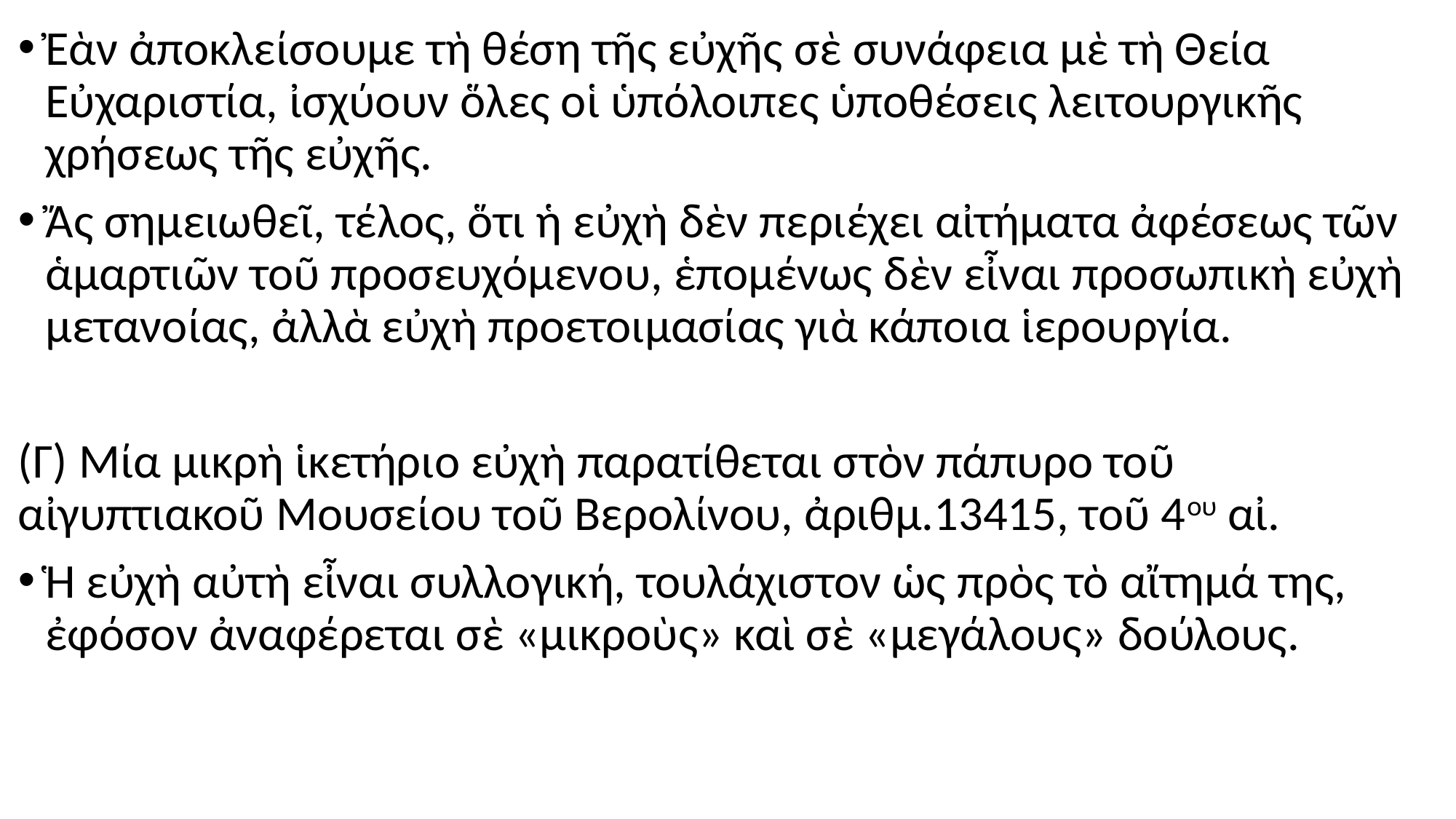

#
Ἐὰν ἀποκλείσουμε τὴ θέση τῆς εὐχῆς σὲ συνάφεια μὲ τὴ Θεία Εὐχαριστία, ἰσχύουν ὅλες οἱ ὑπόλοιπες ὑποθέσεις λειτουργικῆς χρήσεως τῆς εὐχῆς.
Ἄς σημειωθεῖ, τέλος, ὅτι ἡ εὐχὴ δὲν περιέχει αἰτήματα ἀφέσεως τῶν ἁμαρτιῶν τοῦ προσευχόμενου, ἑπομένως δὲν εἶναι προσωπικὴ εὐχὴ μετανοίας, ἀλλὰ εὐχὴ προετοιμασίας γιὰ κάποια ἱερουργία.

(Γ) Μία μικρὴ ἱκετήριο εὐχὴ παρατίθεται στὸν πάπυρο τοῦ αἰγυπτιακοῦ Μουσείου τοῦ Βερολίνου, ἀριθμ.13415, τοῦ 4ου αἰ.
Ἡ εὐχὴ αὐτὴ εἶναι συλλογική, τουλάχιστον ὡς πρὸς τὸ αἴτημά της, ἐφόσον ἀναφέρεται σὲ «μικροὺς» καὶ σὲ «μεγάλους» δούλους.